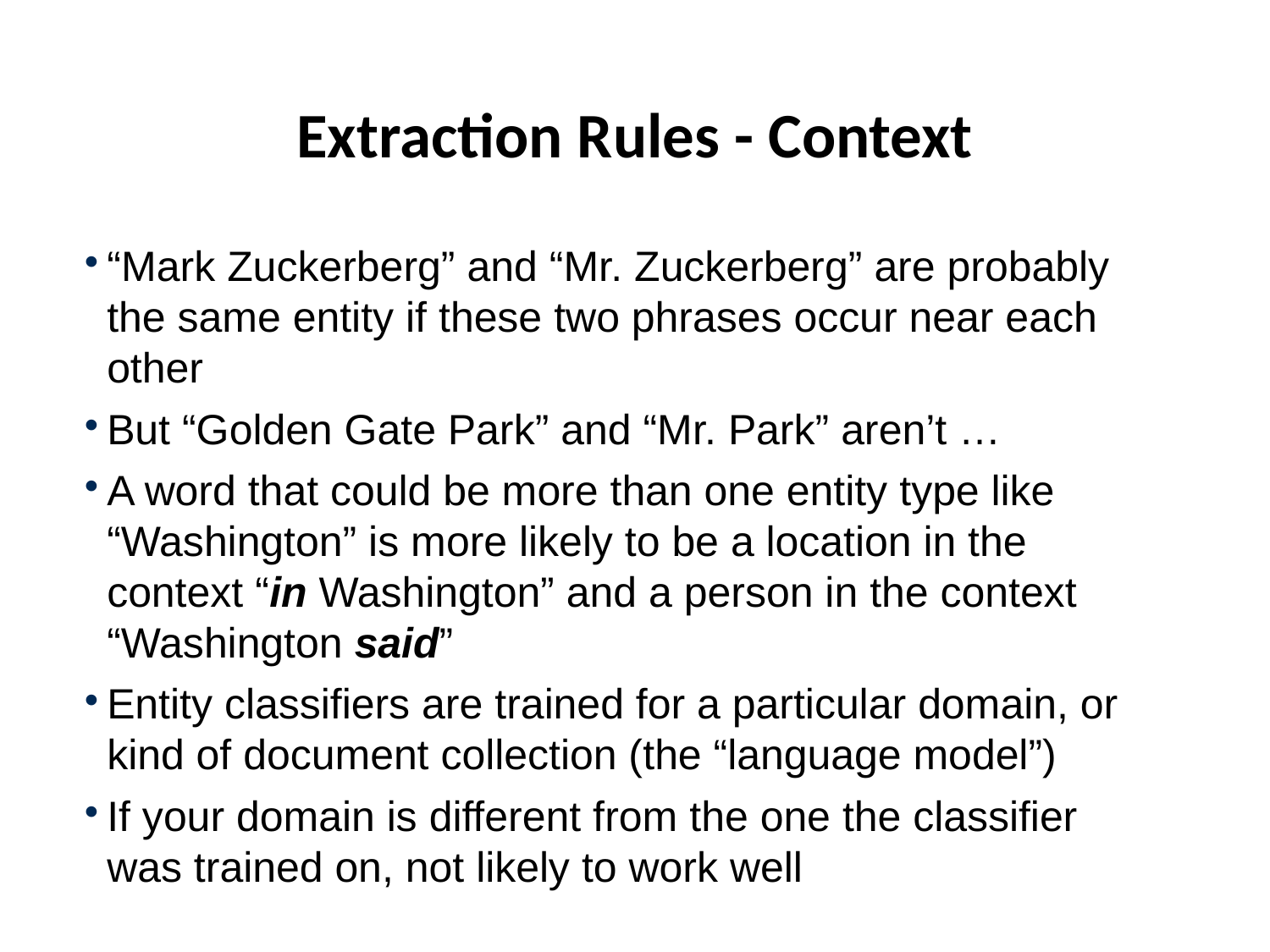

# Extraction Rules - Context
“Mark Zuckerberg” and “Mr. Zuckerberg” are probably the same entity if these two phrases occur near each other
But “Golden Gate Park” and “Mr. Park” aren’t …
A word that could be more than one entity type like “Washington” is more likely to be a location in the context “in Washington” and a person in the context “Washington said”
Entity classifiers are trained for a particular domain, or kind of document collection (the “language model”)
If your domain is different from the one the classifier was trained on, not likely to work well